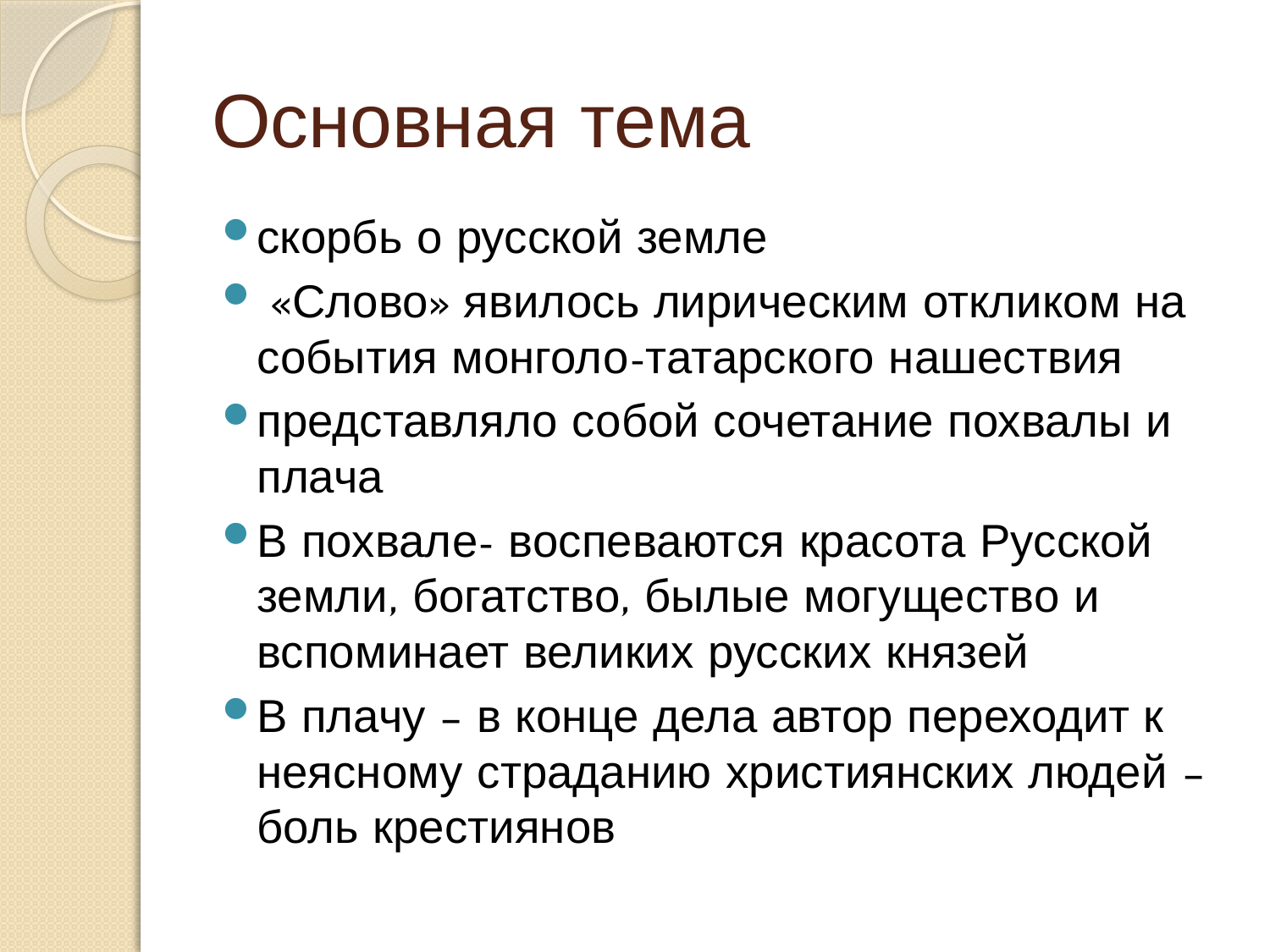

# Основная тема
скорбь о русской земле
 «Слово» явилось лирическим откликом на события монголо-татарского нашествия
представляло собой сочетание похвалы и плача
В похвале- воспеваются красота Русской земли, богатство, былые могущество и вспоминает великих русских князей
В плачу – в конце дела автор переходит к неясному страданию християнских людей – боль крестиянов